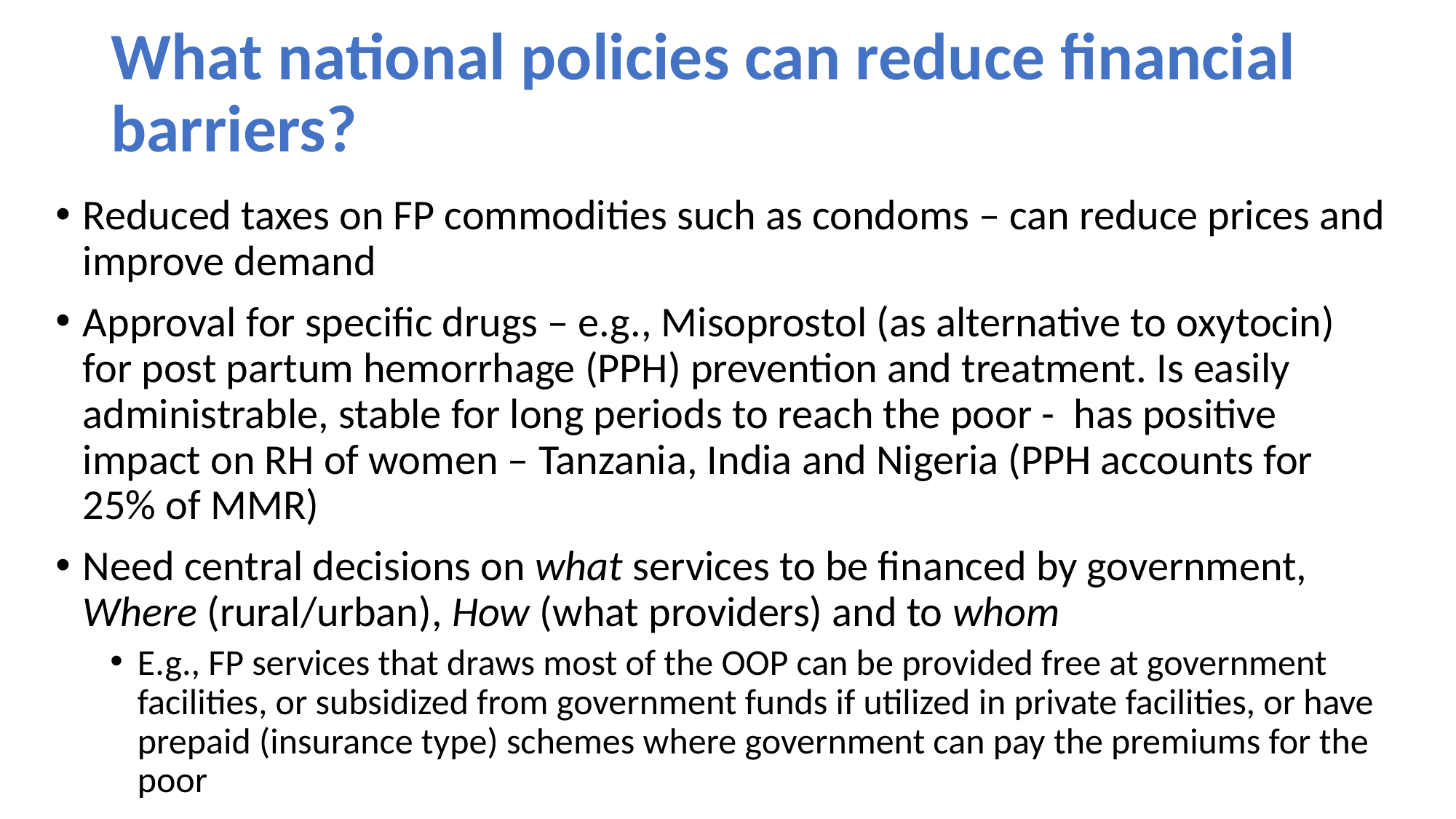

# What national policies can reduce financial barriers?
Reduced taxes on FP commodities such as condoms – can reduce prices and improve demand
Approval for specific drugs – e.g., Misoprostol (as alternative to oxytocin) for post partum hemorrhage (PPH) prevention and treatment. Is easily administrable, stable for long periods to reach the poor -  has positive impact on RH of women – Tanzania, India and Nigeria (PPH accounts for 25% of MMR)
Need central decisions on what services to be financed by government, Where (rural/urban), How (what providers) and to whom
E.g., FP services that draws most of the OOP can be provided free at government facilities, or subsidized from government funds if utilized in private facilities, or have prepaid (insurance type) schemes where government can pay the premiums for the poor